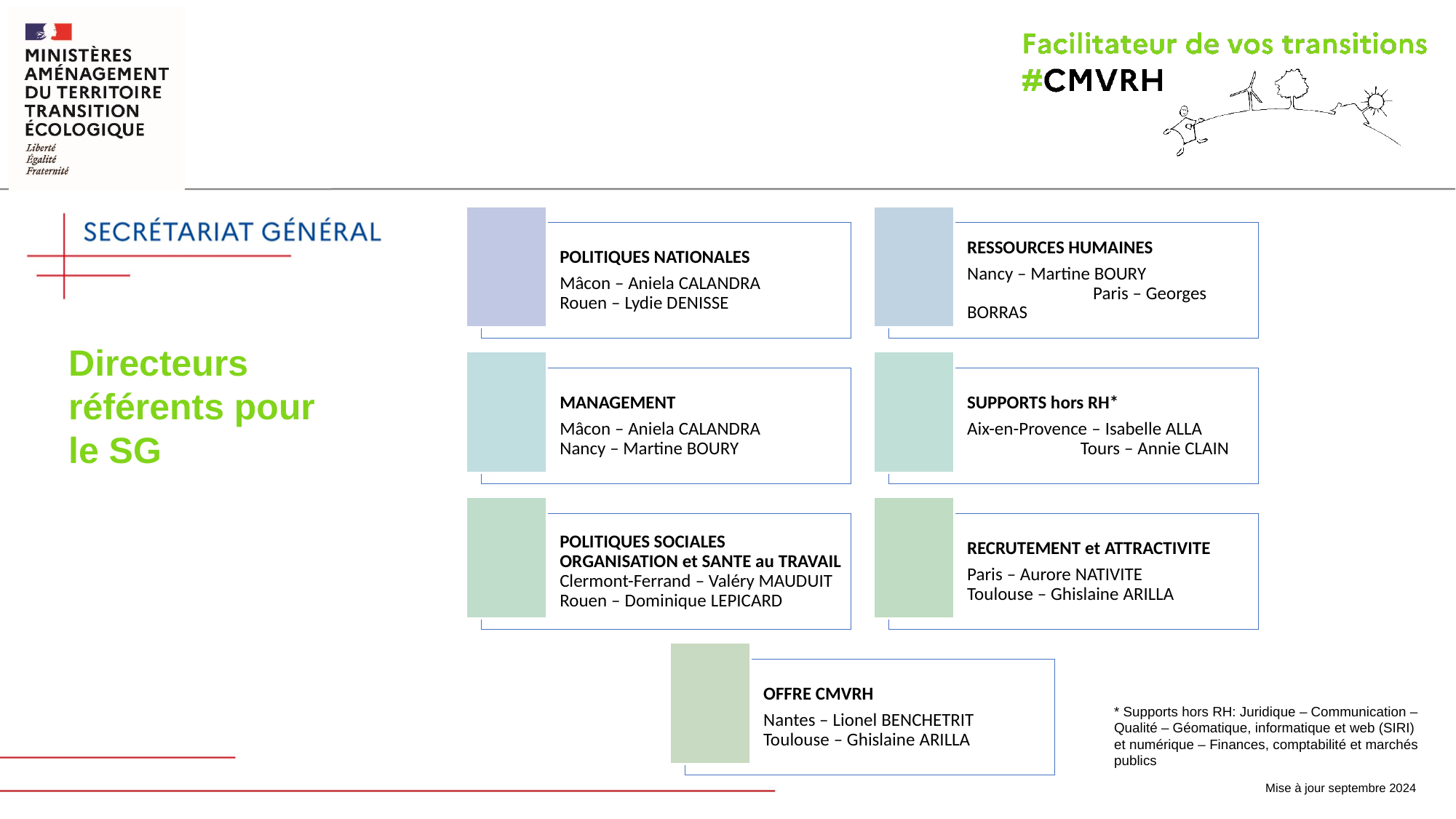

POLITIQUES NATIONALES
Mâcon – Aniela CALANDRA          Rouen – Lydie DENISSE
RESSOURCES HUMAINES
Nancy – Martine BOURY             	    Paris – Georges BORRAS
MANAGEMENT
Mâcon – Aniela CALANDRA           Nancy – Martine BOURY
SUPPORTS hors RH*
Aix-en-Provence – Isabelle ALLA	 Tours – Annie CLAIN
POLITIQUES SOCIALES ORGANISATION et SANTE au TRAVAIL Clermont-Ferrand – Valéry MAUDUIT Rouen – Dominique LEPICARD
RECRUTEMENT et ATTRACTIVITE
Paris – Aurore NATIVITE 	         Toulouse – Ghislaine ARILLA
OFFRE CMVRH
Nantes – Lionel BENCHETRIT    Toulouse – Ghislaine ARILLA
Directeurs référents pour le SG
* Supports hors RH: Juridique – Communication –  Qualité – Géomatique, informatique et web (SIRI) et numérique – Finances, comptabilité et marchés publics

Mise à jour septembre 2024